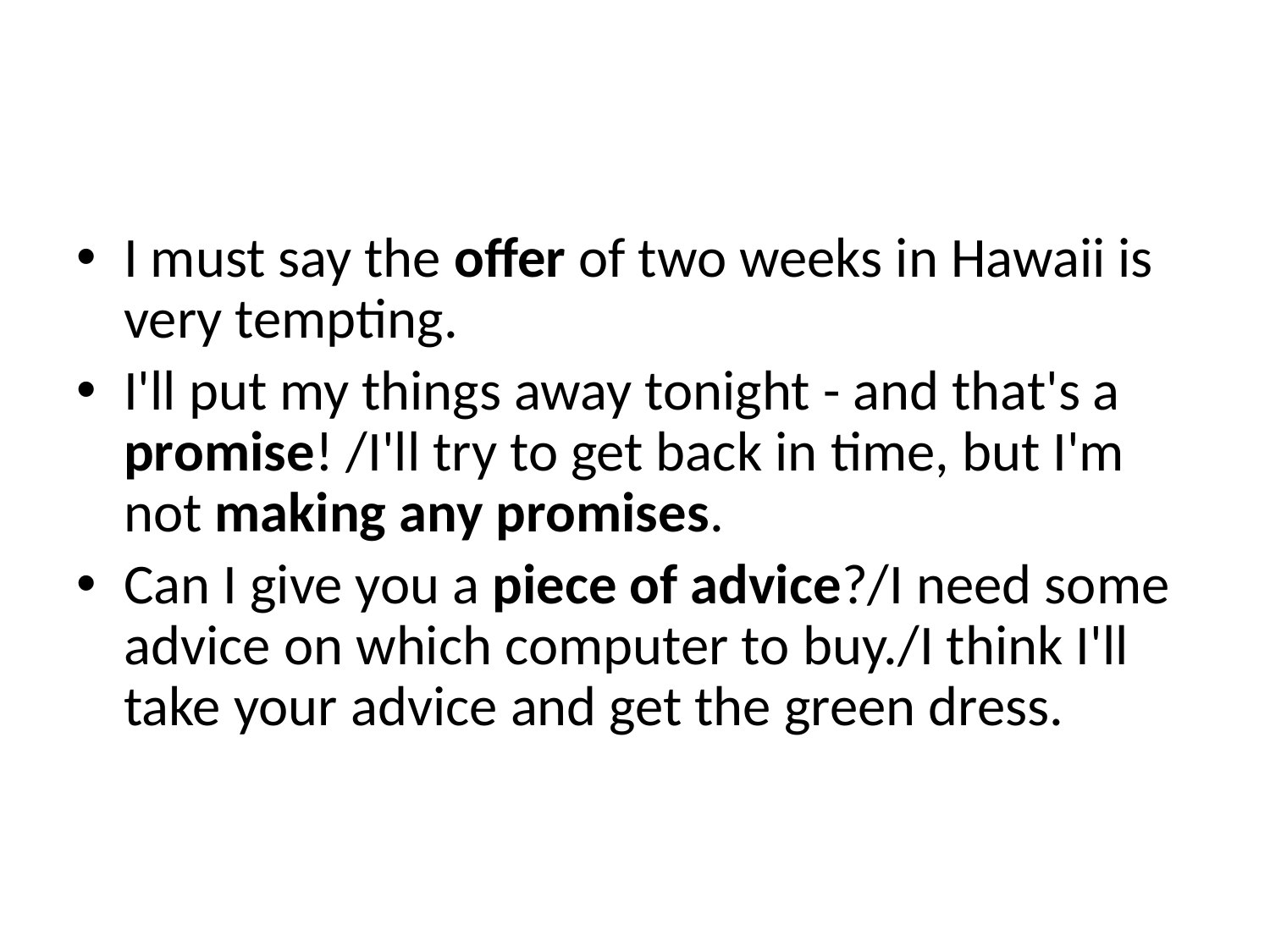

#
I must say the offer of two weeks ​in Hawaii is very tempting.
I'll put my things away tonight - and that's a promise! /I'll ​try to get back in ​time, but I'm not making any promises.
Can I give you a piece ​of advice?/I need some advice on which computer to ​buy./I think I'll take your ​advice and get the ​green dress.